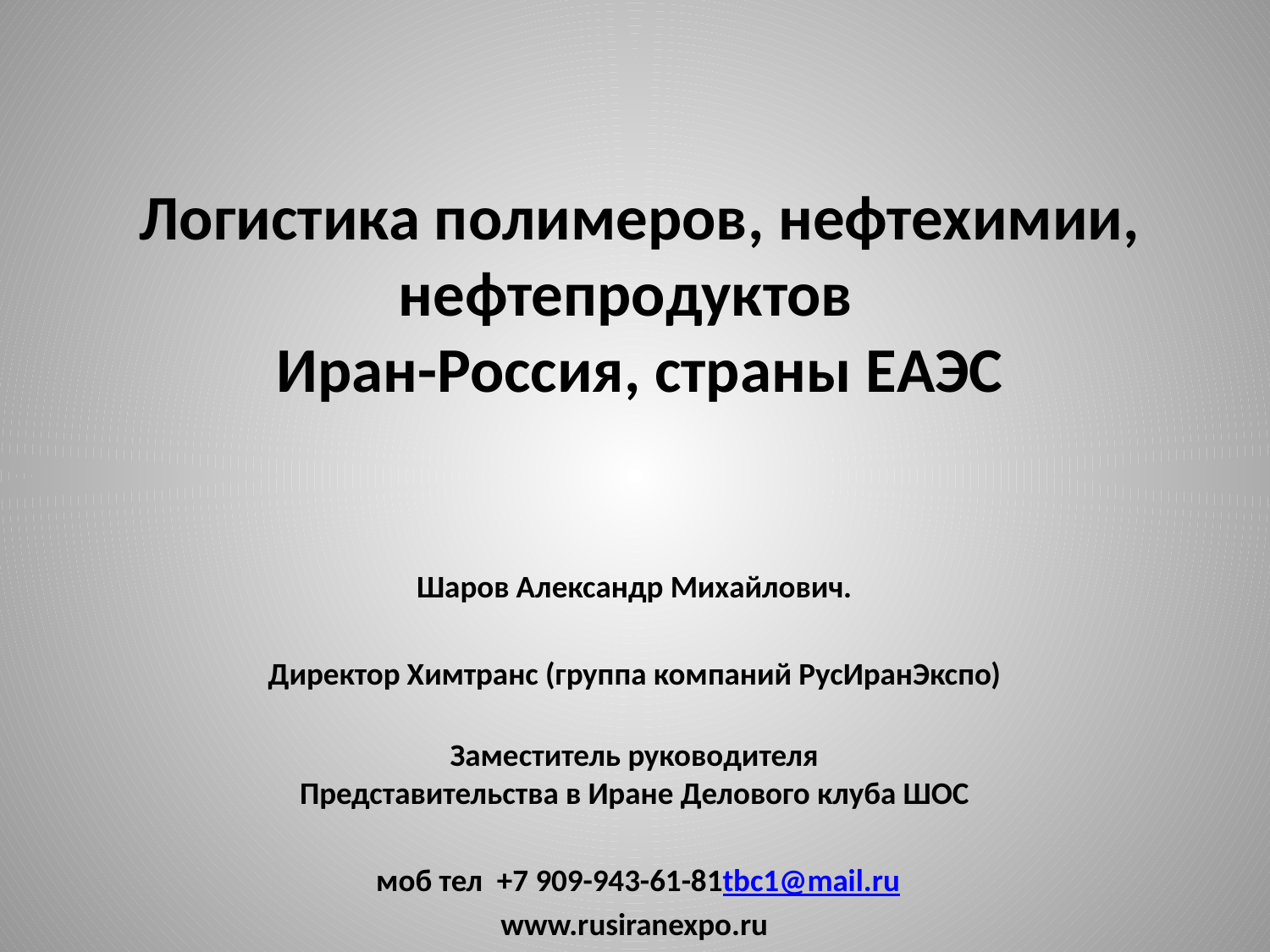

# Логистика полимеров, нефтехимии, нефтепродуктов Иран-Россия, страны ЕАЭС

Шаров Александр Михайлович.

Директор Химтранс (группа компаний РусИранЭкспо)
Заместитель руководителя
Представительства в Иране Делового клуба ШОС

 моб тел  +7 909-943-61-81tbc1@mail.ru
www.rusiranexpo.ru